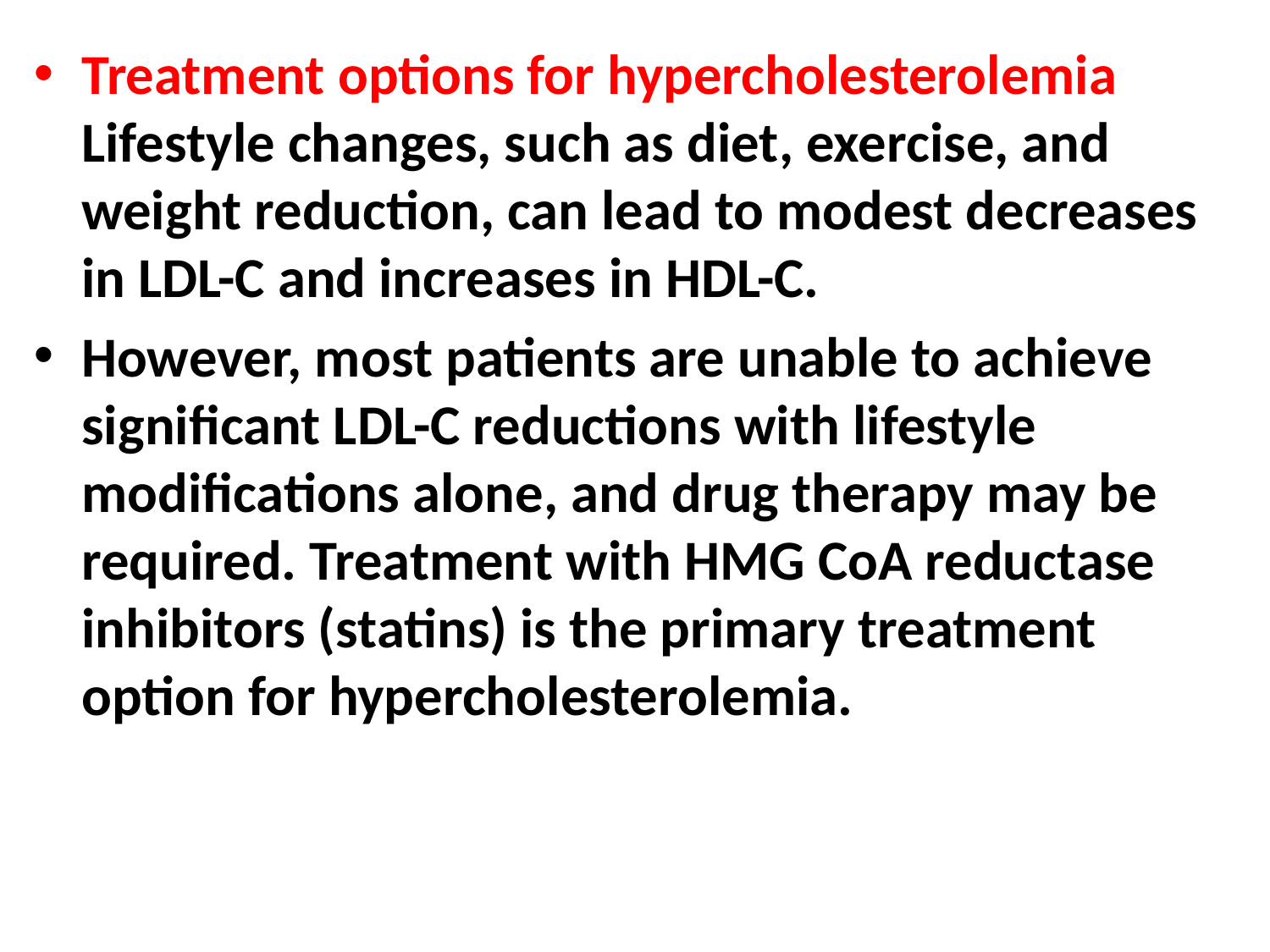

Treatment options for hypercholesterolemia Lifestyle changes, such as diet, exercise, and weight reduction, can lead to modest decreases in LDL-C and increases in HDL-C.
However, most patients are unable to achieve significant LDL-C reductions with lifestyle modifications alone, and drug therapy may be required. Treatment with HMG CoA reductase inhibitors (statins) is the primary treatment option for hypercholesterolemia.